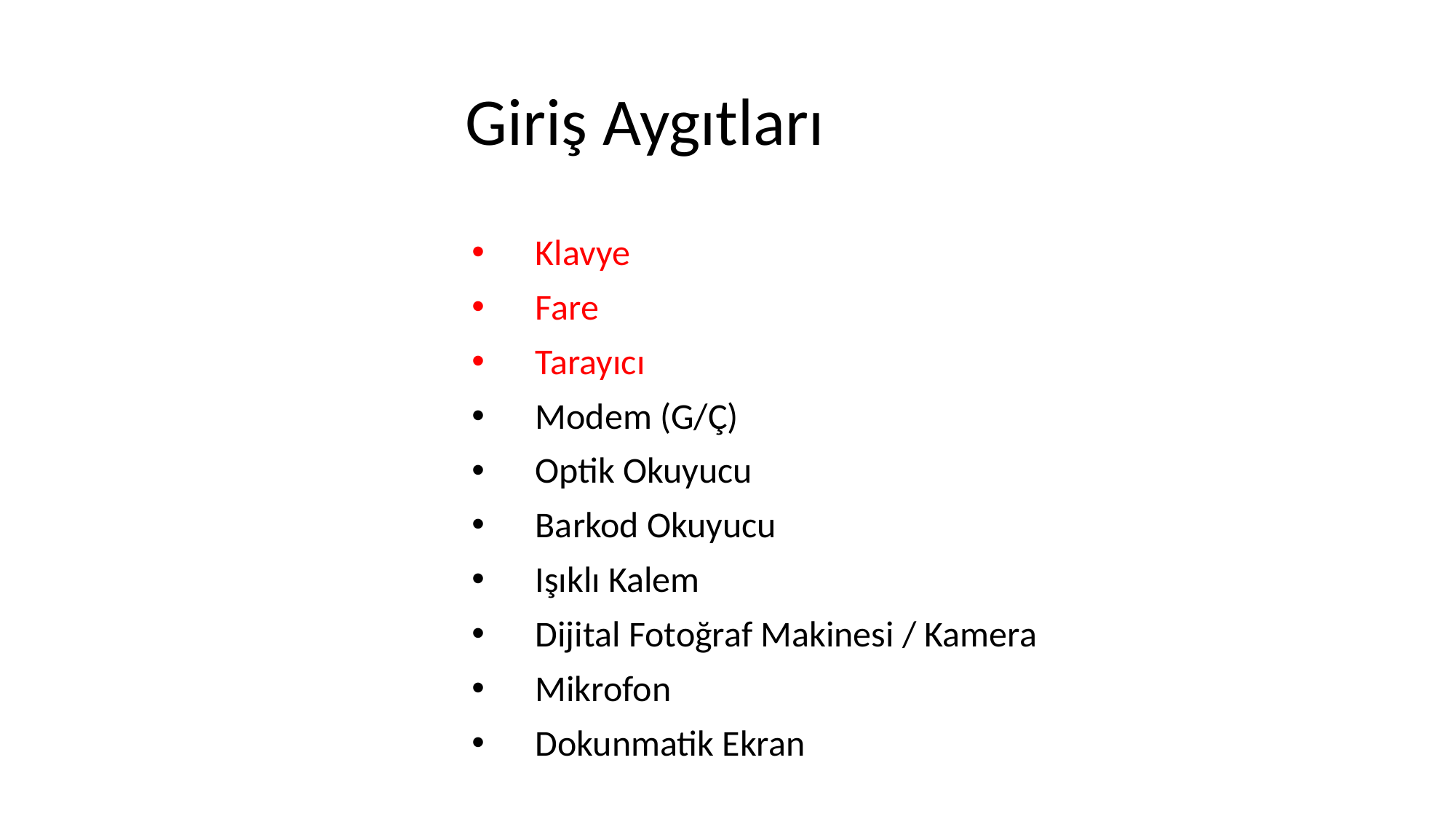

# Giriş Aygıtları
Klavye
Fare
Tarayıcı
Modem (G/Ç)
Optik Okuyucu
Barkod Okuyucu
Işıklı Kalem
Dijital Fotoğraf Makinesi / Kamera
Mikrofon
Dokunmatik Ekran